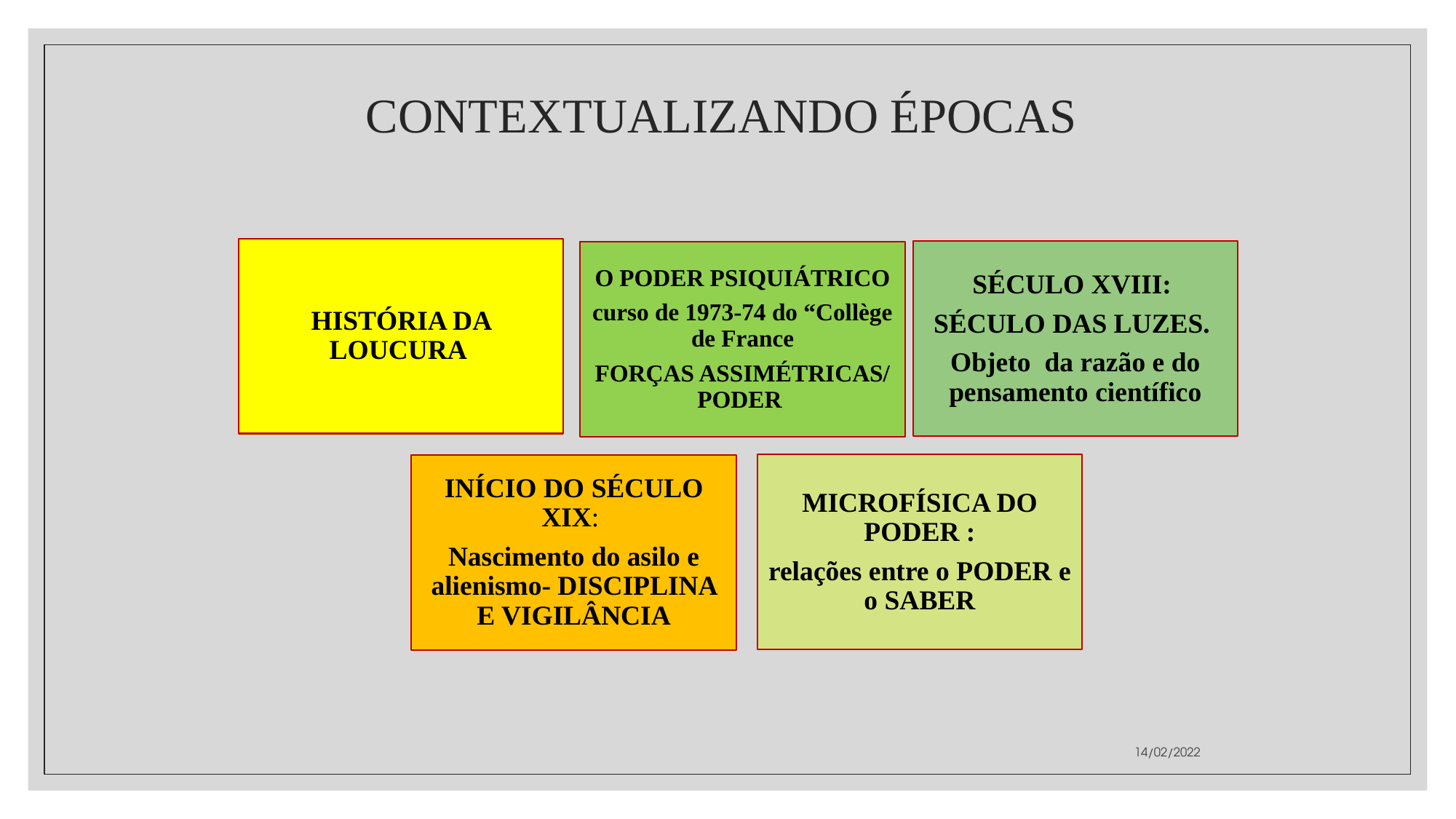

# CONTEXTUALIZANDO ÉPOCAS
HISTÓRIA DA LOUCURA
O PODER PSIQUIÁTRICO
curso de 1973-74 do “Collège de France
FORÇAS ASSIMÉTRICAS/ PODER
SÉCULO XVIII:
SÉCULO DAS LUZES.
Objeto  da razão e do pensamento científico
INÍCIO DO SÉCULO XIX:
Nascimento do asilo e alienismo- DISCIPLINA E VIGILÂNCIA
MICROFÍSICA DO PODER :
relações entre o PODER e o SABER
14/02/2022